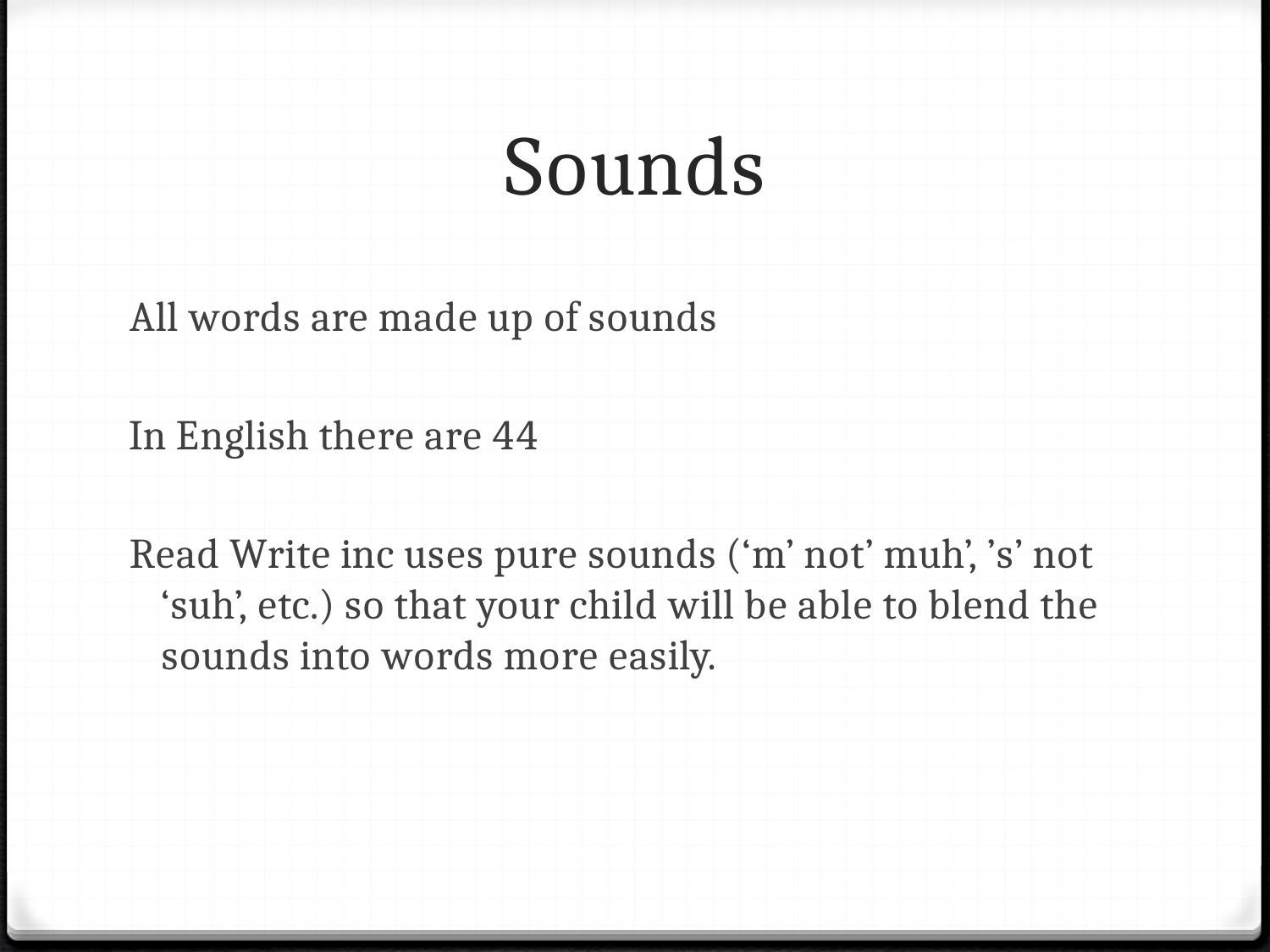

# Sounds
All words are made up of sounds

In English there are 44

Read Write inc uses pure sounds (‘m’ not’ muh’, ’s’ not ‘suh’, etc.) so that your child will be able to blend the sounds into words more easily.